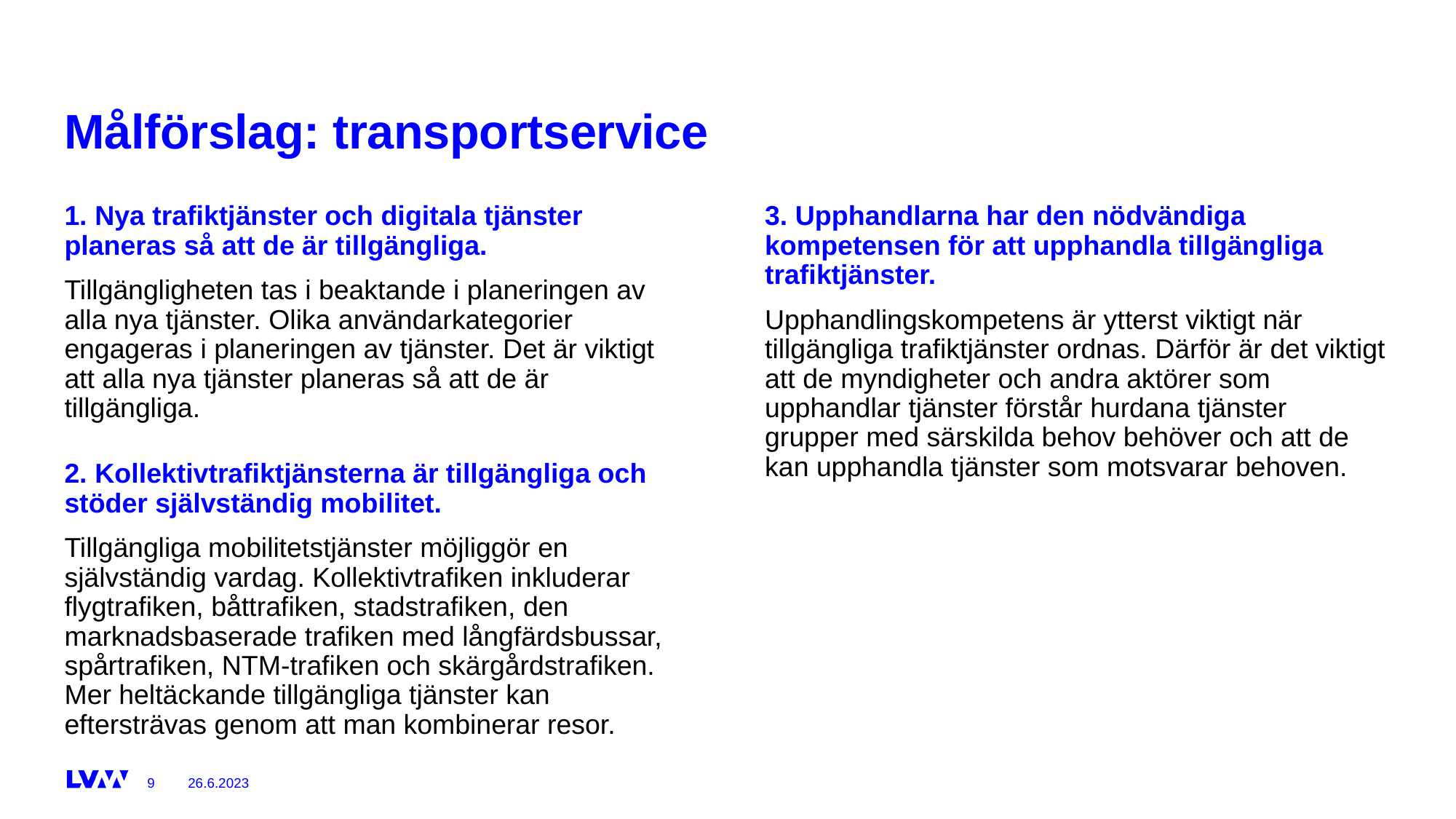

# Målförslag: transportservice
1. Nya trafiktjänster och digitala tjänster planeras så att de är tillgängliga.
Tillgängligheten tas i beaktande i planeringen av alla nya tjänster. Olika användarkategorier engageras i planeringen av tjänster. Det är viktigt att alla nya tjänster planeras så att de är tillgängliga.
2. Kollektivtrafiktjänsterna är tillgängliga och stöder självständig mobilitet.
Tillgängliga mobilitetstjänster möjliggör en självständig vardag. Kollektivtrafiken inkluderar flygtrafiken, båttrafiken, stadstrafiken, den marknadsbaserade trafiken med långfärdsbussar, spårtrafiken, NTM-trafiken och skärgårdstrafiken. Mer heltäckande tillgängliga tjänster kan eftersträvas genom att man kombinerar resor.

3. Upphandlarna har den nödvändiga kompetensen för att upphandla tillgängliga trafiktjänster.
Upphandlingskompetens är ytterst viktigt när tillgängliga trafiktjänster ordnas. Därför är det viktigt att de myndigheter och andra aktörer som upphandlar tjänster förstår hurdana tjänster grupper med särskilda behov behöver och att de kan upphandla tjänster som motsvarar behoven.

26.6.2023

9